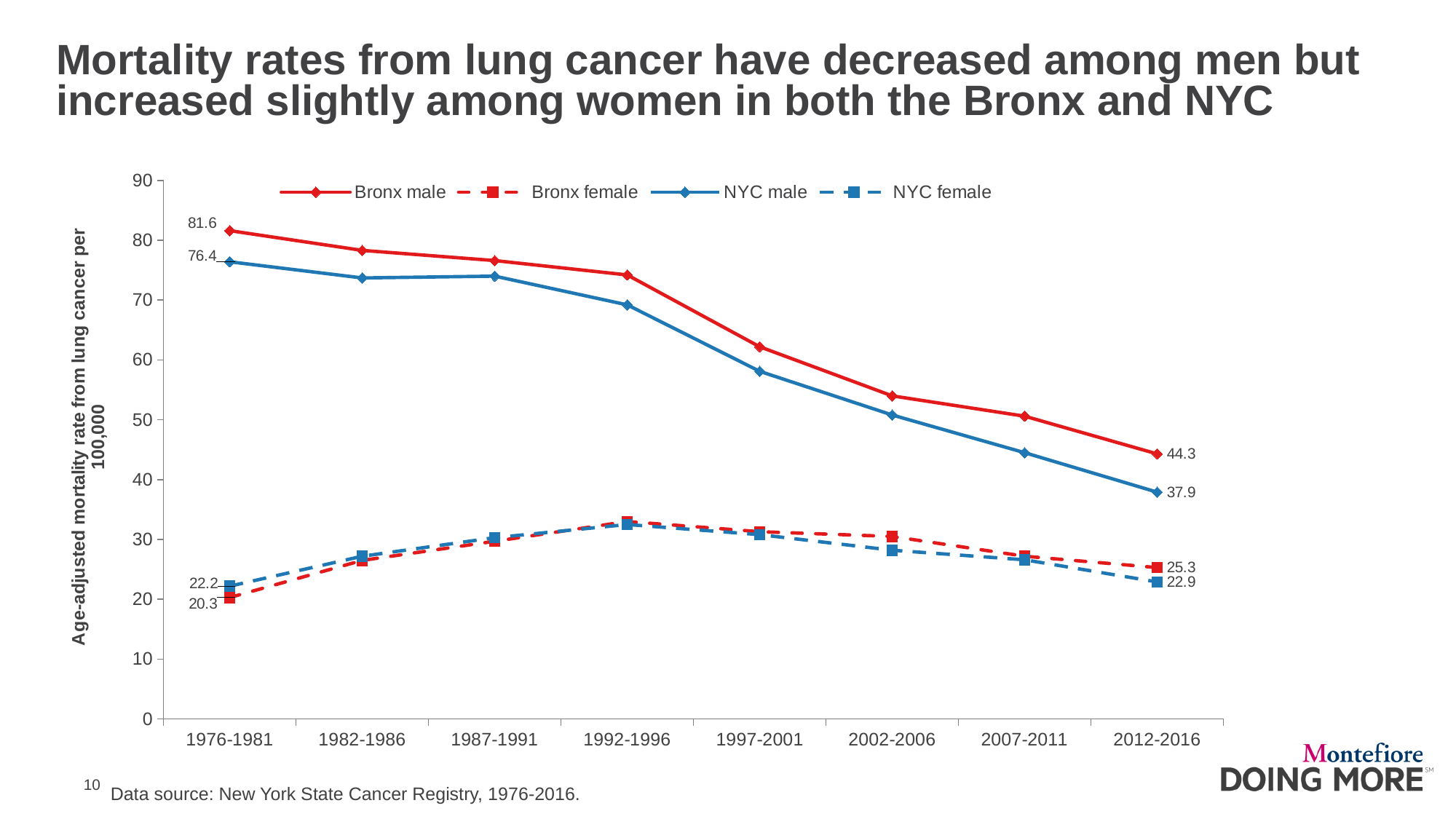

Mortality rates from lung cancer have decreased among men but increased slightly among women in both the Bronx and NYC

### Chart

| Category | Bronx male | Bronx female | NYC male | NYC female |
|---|---|---|---|---|
| 1976-1981 | 81.6 | 20.3 | 76.4 | 22.2 |
| 1982-1986 | 78.3 | 26.5 | 73.7 | 27.2 |
| 1987-1991 | 76.6 | 29.7 | 74.0 | 30.3 |
| 1992-1996 | 74.2 | 33.0 | 69.2 | 32.5 |
| 1997-2001 | 62.2 | 31.3 | 58.1 | 30.8 |
| 2002-2006 | 54.0 | 30.5 | 50.8 | 28.2 |
| 2007-2011 | 50.6 | 27.2 | 44.5 | 26.6 |
| 2012-2016 | 44.3 | 25.3 | 37.9 | 22.9 |
Data source: New York State Cancer Registry, 1976-2016.